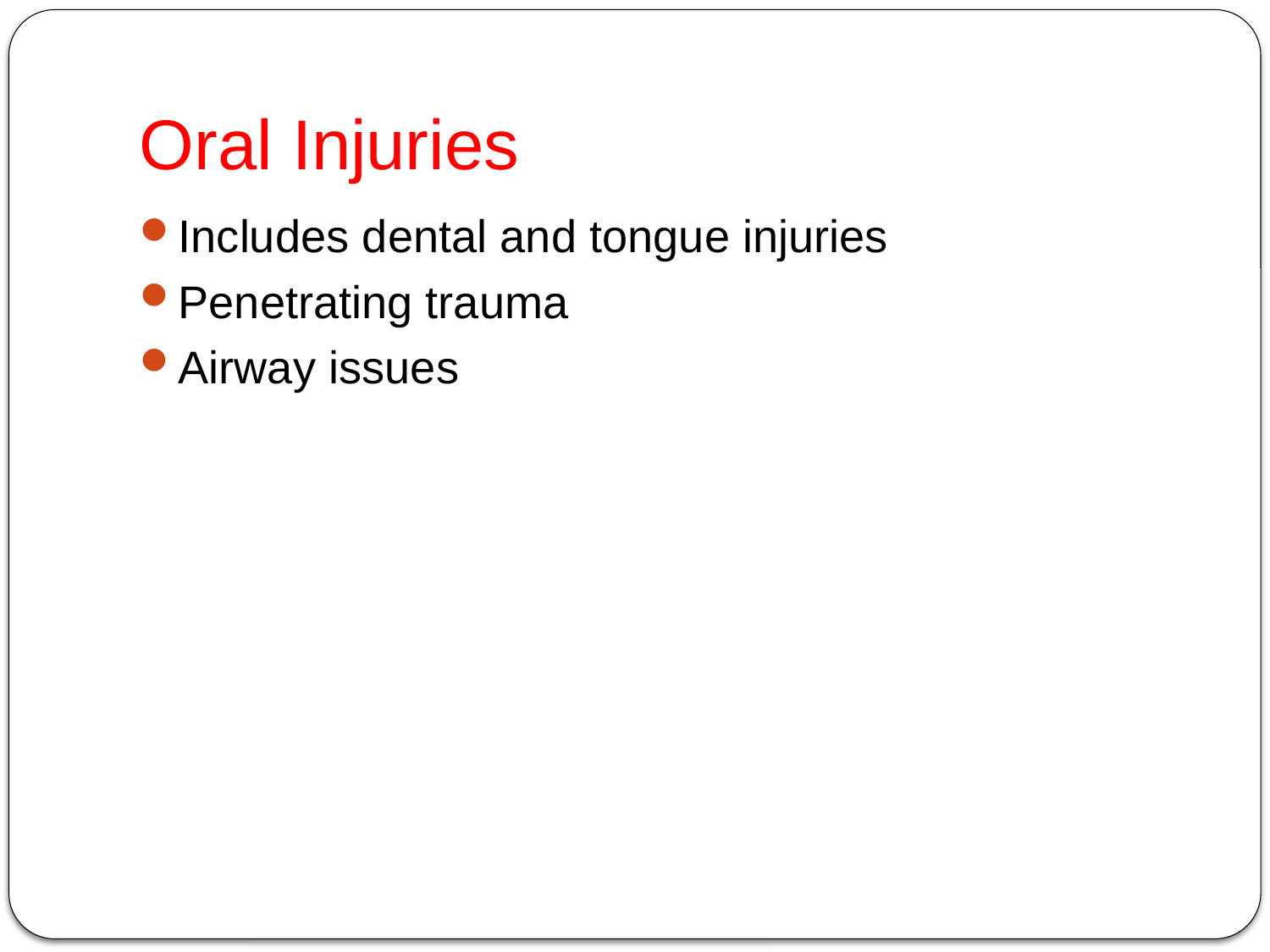

# Oral Injuries
Includes dental and tongue injuries
Penetrating trauma
Airway issues